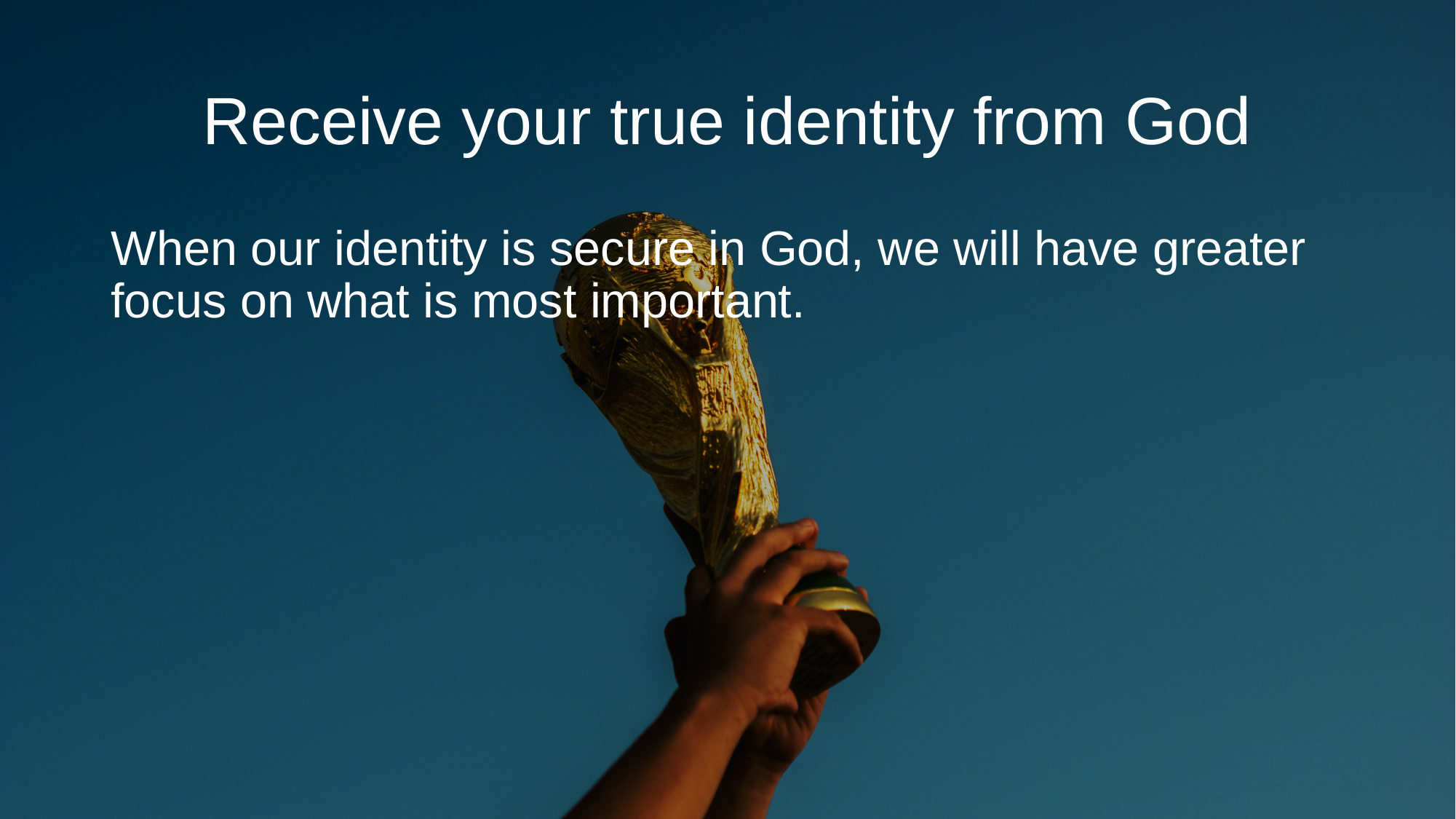

# Receive your true identity from God
When our identity is secure in God, we will have greater focus on what is most important.